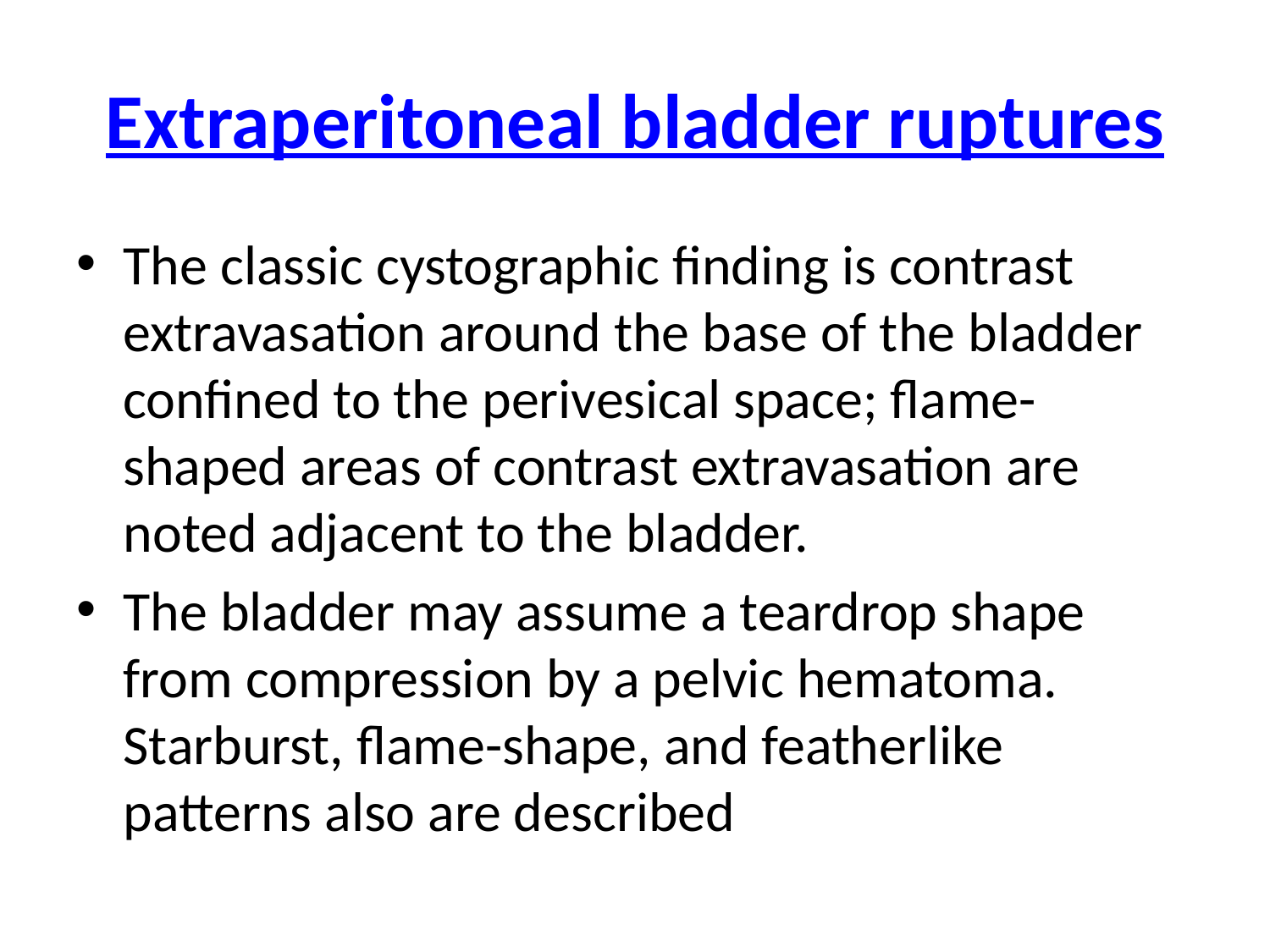

# Extraperitoneal bladder ruptures
The classic cystographic finding is contrast extravasation around the base of the bladder confined to the perivesical space; flame-shaped areas of contrast extravasation are noted adjacent to the bladder.
The bladder may assume a teardrop shape from compression by a pelvic hematoma. Starburst, flame-shape, and featherlike patterns also are described